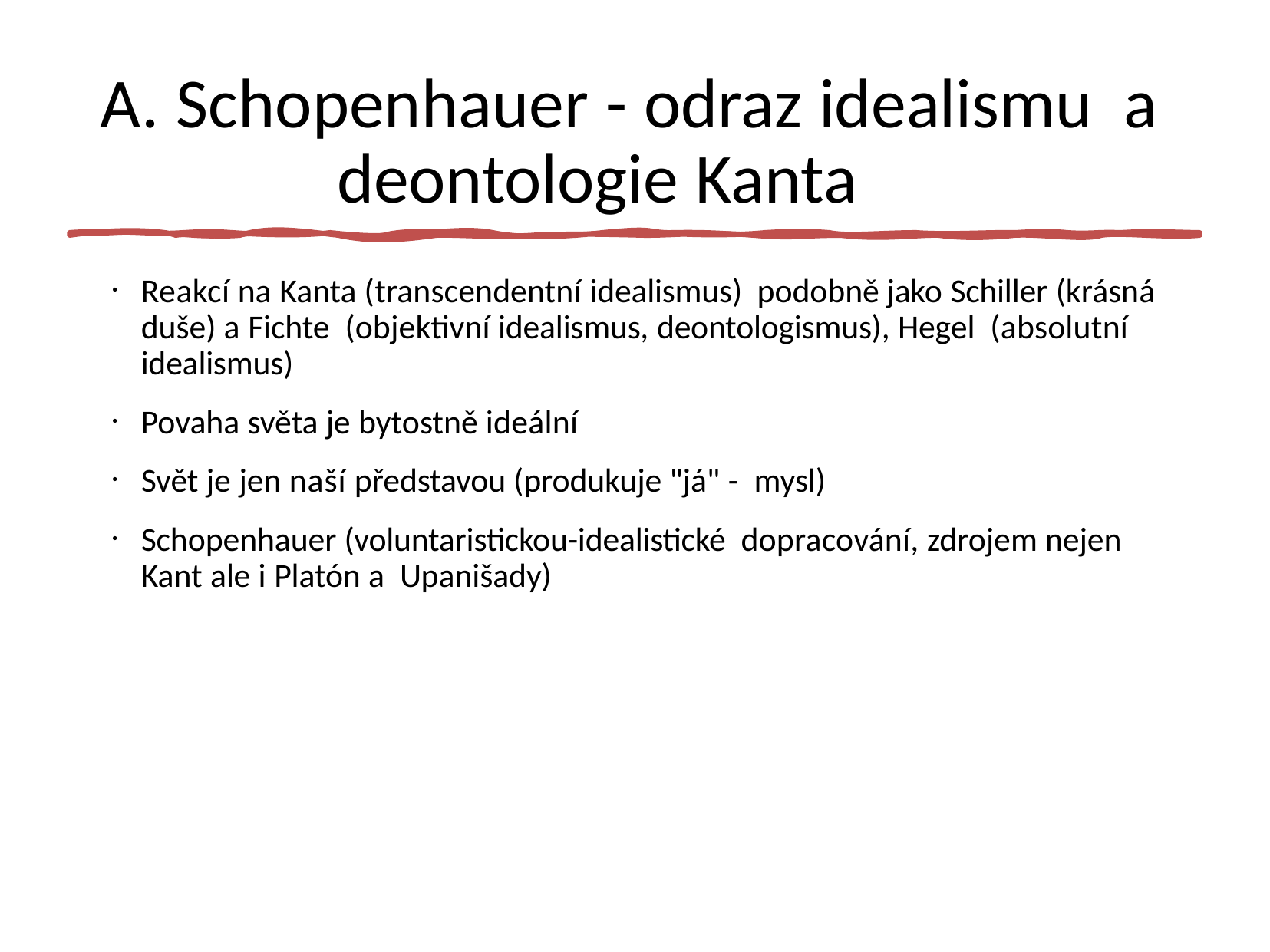

# A. Schopenhauer - odraz idealismu  a deontologie Kanta

Reakcí na Kanta (transcendentní idealismus)  podobně jako Schiller (krásná duše) a Fichte  (objektivní idealismus, deontologismus), Hegel  (absolutní idealismus)
Povaha světa je bytostně ideální
Svět je jen naší představou (produkuje "já" -  mysl)
Schopenhauer (voluntaristickou-idealistické  dopracování, zdrojem nejen Kant ale i Platón a  Upanišady)